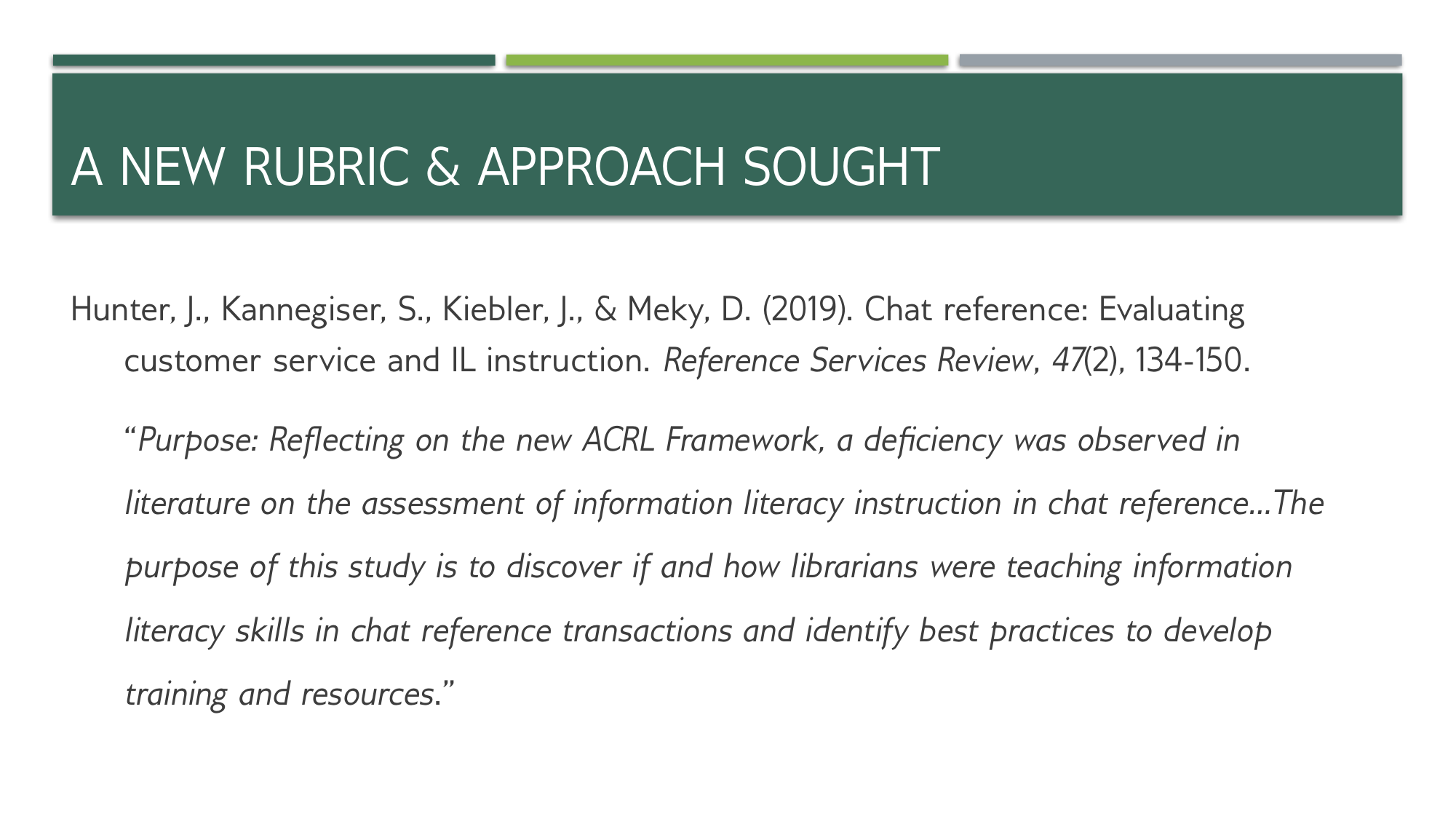

# A new rubric & approach sought
Hunter, J., Kannegiser, S., Kiebler, J., & Meky, D. (2019). Chat reference: Evaluating customer service and IL instruction. Reference Services Review, 47(2), 134-150.
“Purpose: Reflecting on the new ACRL Framework, a deficiency was observed in literature on the assessment of information literacy instruction in chat reference…The purpose of this study is to discover if and how librarians were teaching information literacy skills in chat reference transactions and identify best practices to develop training and resources.”